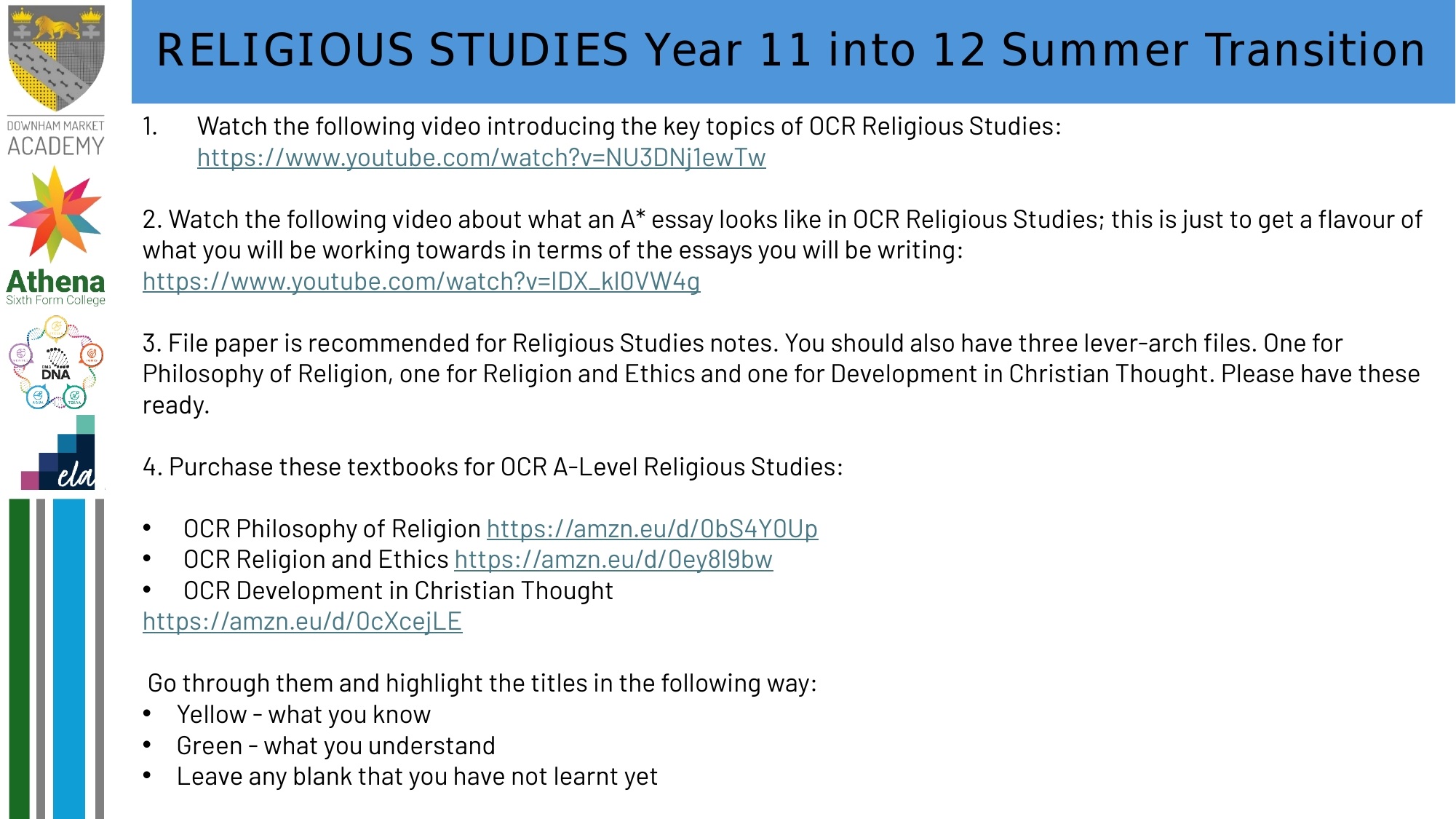

# RELIGIOUS STUDIES Year 11 into 12 Summer Transition
Watch the following video introducing the key topics of OCR Religious Studies: https://www.youtube.com/watch?v=NU3DNj1ewTw

2. Watch the following video about what an A* essay looks like in OCR Religious Studies; this is just to get a flavour of what you will be working towards in terms of the essays you will be writing: https://www.youtube.com/watch?v=IDX_kl0VW4g

3. File paper is recommended for Religious Studies notes. You should also have three lever-arch files. One for Philosophy of Religion, one for Religion and Ethics and one for Development in Christian Thought. Please have these ready.

4. Purchase these textbooks for OCR A-Level Religious Studies:

OCR Philosophy of Religion https://amzn.eu/d/0bS4Y0Up
OCR Religion and Ethics https://amzn.eu/d/0ey8l9bw
OCR Development in Christian Thought
https://amzn.eu/d/0cXcejLE

 Go through them and highlight the titles in the following way:
Yellow - what you know
Green - what you understand
Leave any blank that you have not learnt yet